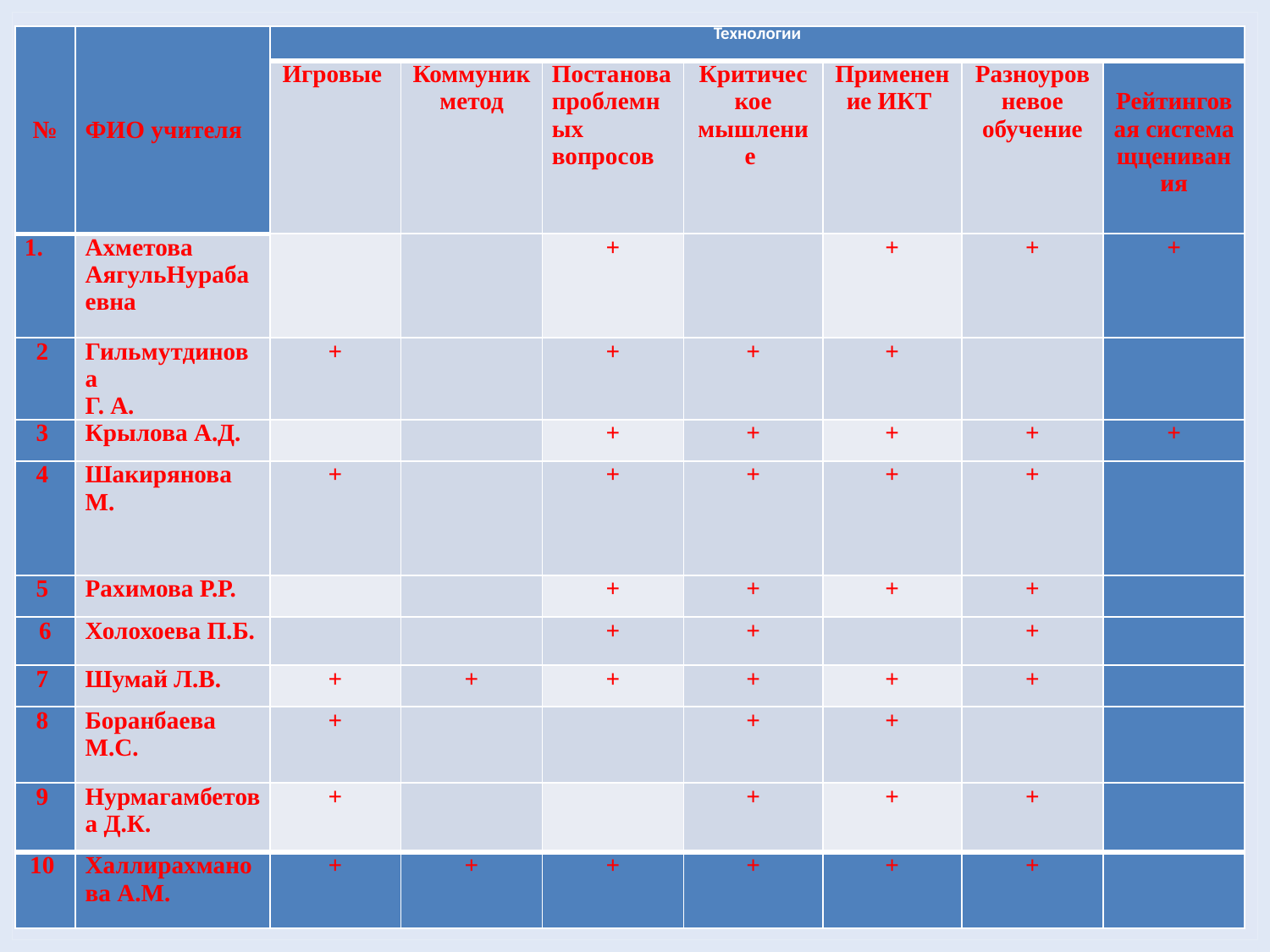

| № | ФИО учителя | Технологии |  |  |  |  |  |  |
| --- | --- | --- | --- | --- | --- | --- | --- | --- |
|  |  | Игровые | Коммуник метод | Постанова проблемных вопросов | Критическое мышление | Применение ИКТ | Разноуровневое обучение | Рейтинговая система щценивания |
|  | Ахметова АягульНурабаевна |  |  | + |  | + | + | + |
| 2 | Гильмутдинова Г. А. | + |  | + | + | + |  |  |
| 3 | Крылова А.Д. |  |  | + | + | + | + | + |
| 4 | Шакирянова М. | + |  | + | + | + | + |  |
| 5 | Рахимова Р.Р. |  |  | + | + | + | + |  |
| 6 | Холохоева П.Б. |  |  | + | + |  | + |  |
| 7 | Шумай Л.В. | + | + | + | + | + | + |  |
| 8 | Боранбаева М.С. | + |  |  | + | + |  |  |
| 9 | Нурмагамбетова Д.К. | + |  |  | + | + | + |  |
| 10 | Халлирахманова А.М. | + | + | + | + | + | + |  |